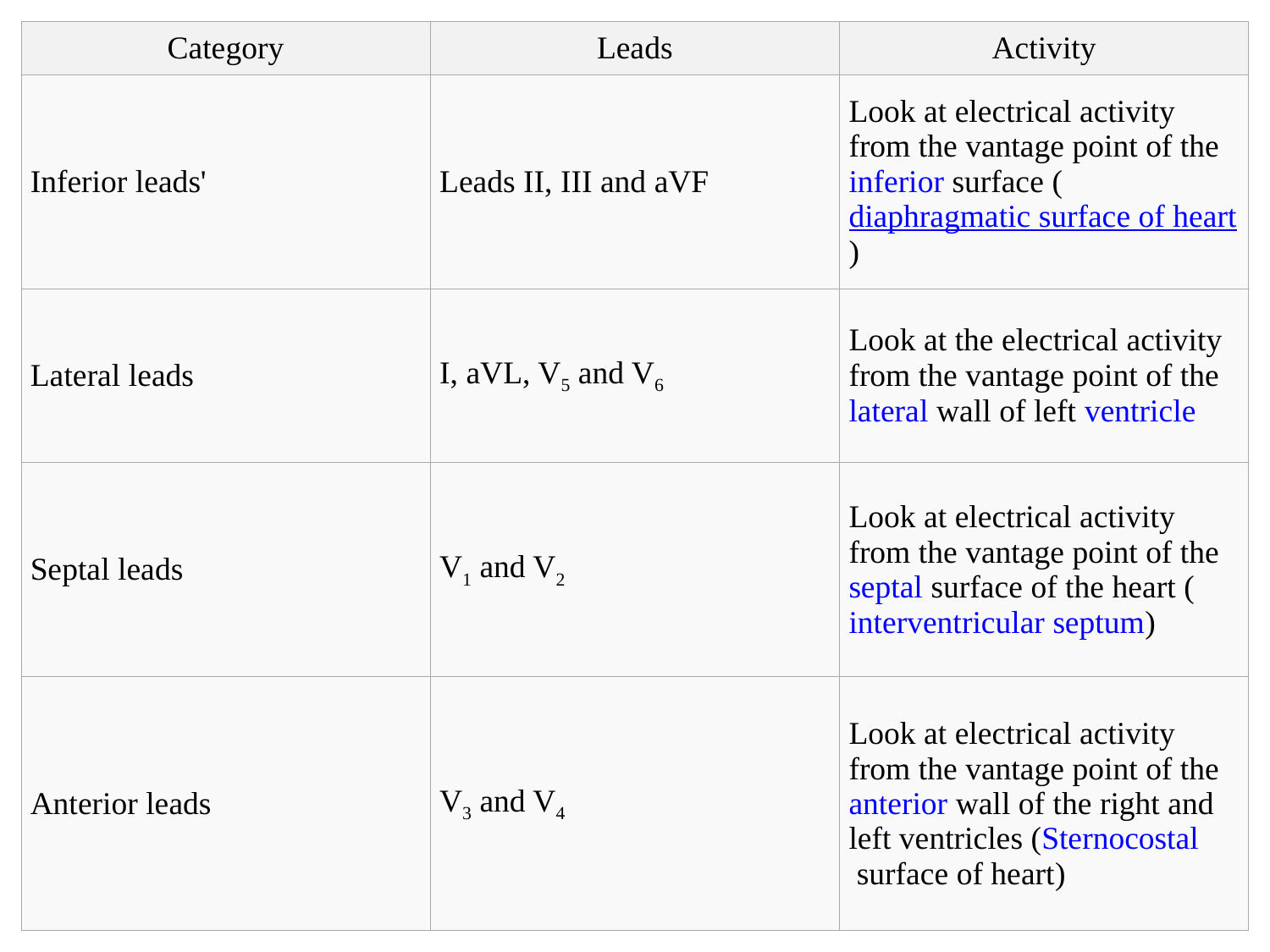

| Category | Leads | Activity |
| --- | --- | --- |
| Inferior leads' | Leads II, III and aVF | Look at electrical activity from the vantage point of theinferior surface (diaphragmatic surface of heart) |
| Lateral leads | I, aVL, V5 and V6 | Look at the electrical activity from the vantage point of thelateral wall of left ventricle |
| Septal leads | V1 and V2 | Look at electrical activity from the vantage point of theseptal surface of the heart (interventricular septum) |
| Anterior leads | V3 and V4 | Look at electrical activity from the vantage point of theanterior wall of the right and left ventricles (Sternocostal surface of heart) |